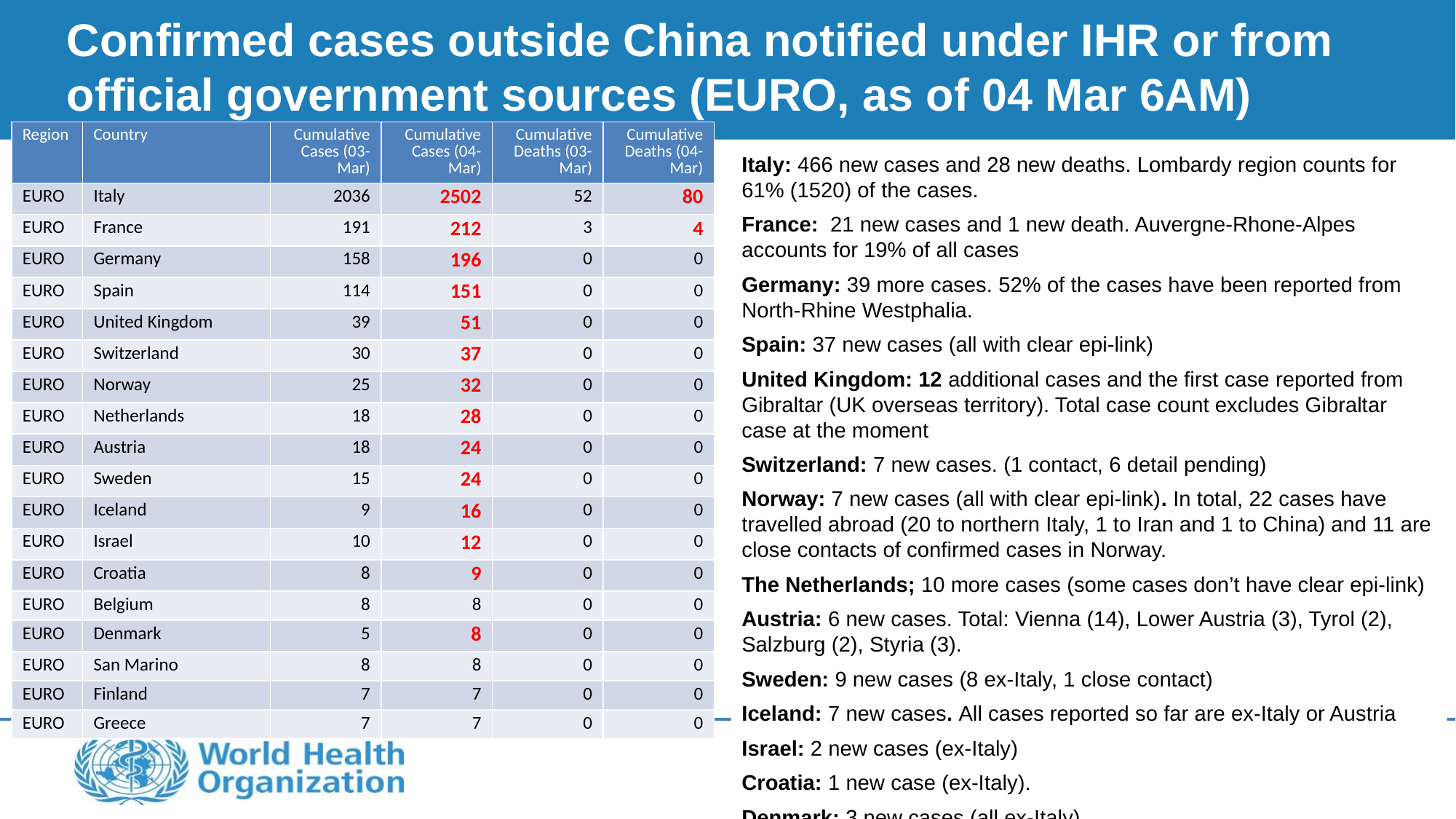

# Confirmed cases outside China notified under IHR or from official government sources (EURO, as of 04 Mar 6AM)
| Region | Country | Cumulative Cases (03-Mar) | Cumulative Cases (04-Mar) | Cumulative Deaths (03-Mar) | Cumulative Deaths (04-Mar) |
| --- | --- | --- | --- | --- | --- |
| EURO | Italy | 2036 | 2502 | 52 | 80 |
| EURO | France | 191 | 212 | 3 | 4 |
| EURO | Germany | 158 | 196 | 0 | 0 |
| EURO | Spain | 114 | 151 | 0 | 0 |
| EURO | United Kingdom | 39 | 51 | 0 | 0 |
| EURO | Switzerland | 30 | 37 | 0 | 0 |
| EURO | Norway | 25 | 32 | 0 | 0 |
| EURO | Netherlands | 18 | 28 | 0 | 0 |
| EURO | Austria | 18 | 24 | 0 | 0 |
| EURO | Sweden | 15 | 24 | 0 | 0 |
| EURO | Iceland | 9 | 16 | 0 | 0 |
| EURO | Israel | 10 | 12 | 0 | 0 |
| EURO | Croatia | 8 | 9 | 0 | 0 |
| EURO | Belgium | 8 | 8 | 0 | 0 |
| EURO | Denmark | 5 | 8 | 0 | 0 |
| EURO | San Marino | 8 | 8 | 0 | 0 |
| EURO | Finland | 7 | 7 | 0 | 0 |
| EURO | Greece | 7 | 7 | 0 | 0 |
Italy: 466 new cases and 28 new deaths. Lombardy region counts for 61% (1520) of the cases.
France:  21 new cases and 1 new death. Auvergne-Rhone-Alpes accounts for 19% of all cases
Germany: 39 more cases. 52% of the cases have been reported from North-Rhine Westphalia.
Spain: 37 new cases (all with clear epi-link)
United Kingdom: 12 additional cases and the first case reported from Gibraltar (UK overseas territory). Total case count excludes Gibraltar case at the moment
Switzerland: 7 new cases. (1 contact, 6 detail pending)
Norway: 7 new cases (all with clear epi-link). In total, 22 cases have travelled abroad (20 to northern Italy, 1 to Iran and 1 to China) and 11 are close contacts of confirmed cases in Norway.
The Netherlands; 10 more cases (some cases don’t have clear epi-link)
Austria: 6 new cases. Total: Vienna (14), Lower Austria (3), Tyrol (2), Salzburg (2), Styria (3).
Sweden: 9 new cases (8 ex-Italy, 1 close contact)
Iceland: 7 new cases. All cases reported so far are ex-Italy or Austria
Israel: 2 new cases (ex-Italy)
Croatia: 1 new case (ex-Italy).
Denmark: 3 new cases (all ex-Italy)